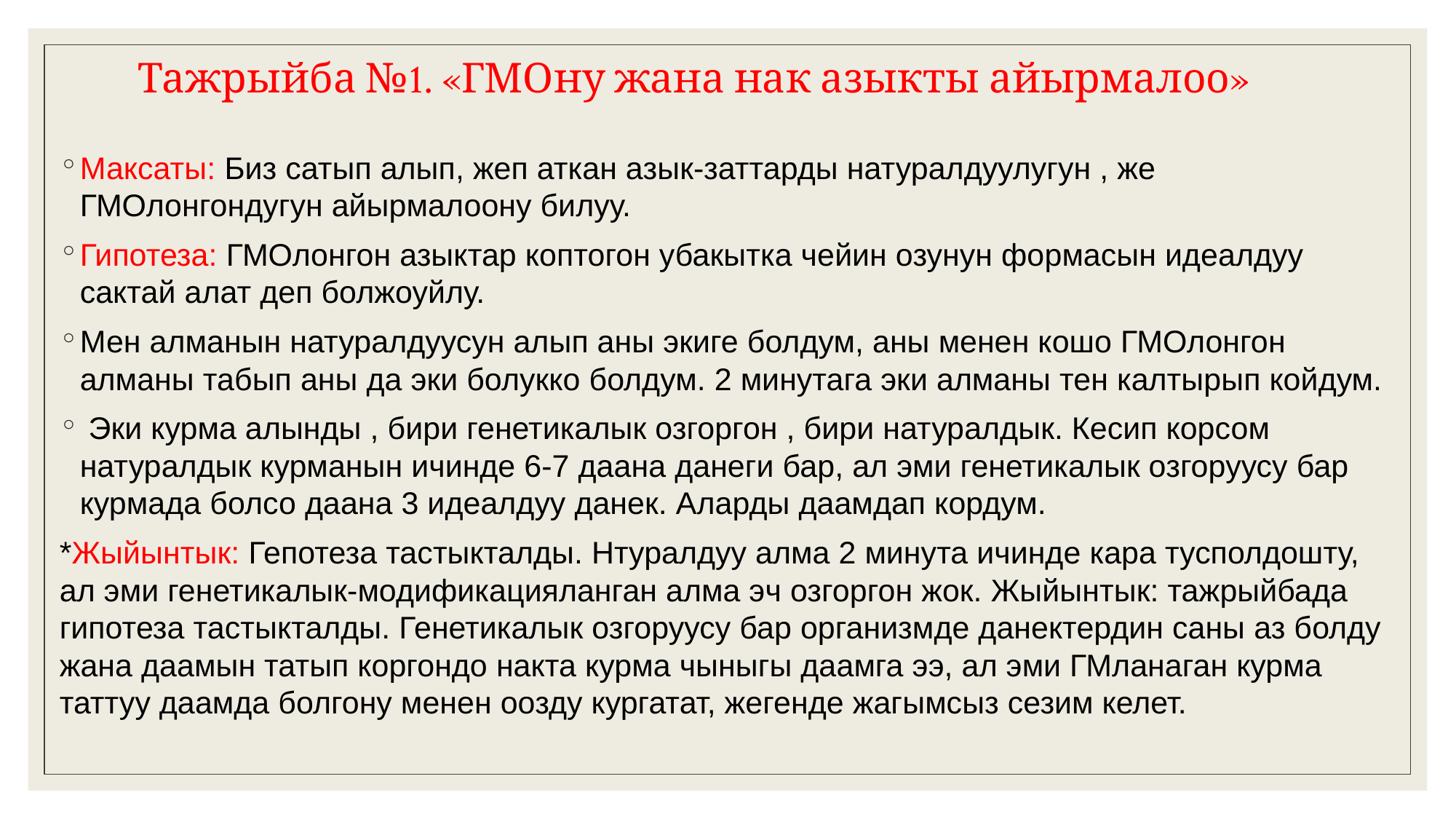

# Тажрыйба №1. «ГМОну жана нак азыкты айырмалоо»
Максаты: Биз сатып алып, жеп аткан азык-заттарды натуралдуулугун , же ГМОлонгондугун айырмалоону билуу.
Гипотеза: ГМОлонгон азыктар коптогон убакытка чейин озунун формасын идеалдуу сактай алат деп болжоуйлу.
Мен алманын натуралдуусун алып аны экиге болдум, аны менен кошо ГМОлонгон алманы табып аны да эки болукко болдум. 2 минутага эки алманы тен калтырып койдум.
 Эки курма алынды , бири генетикалык озгоргон , бири натуралдык. Кесип корсом натуралдык курманын ичинде 6-7 даана данеги бар, ал эми генетикалык озгоруусу бар курмада болсо даана 3 идеалдуу данек. Аларды даамдап кордум.
*Жыйынтык: Гепотеза тастыкталды. Нтуралдуу алма 2 минута ичинде кара тусполдошту, ал эми генетикалык-модификацияланган алма эч озгоргон жок. Жыйынтык: тажрыйбада гипотеза тастыкталды. Генетикалык озгоруусу бар организмде данектердин саны аз болду жана даамын татып коргондо накта курма чыныгы даамга ээ, ал эми ГМланаган курма таттуу даамда болгону менен оозду кургатат, жегенде жагымсыз сезим келет.